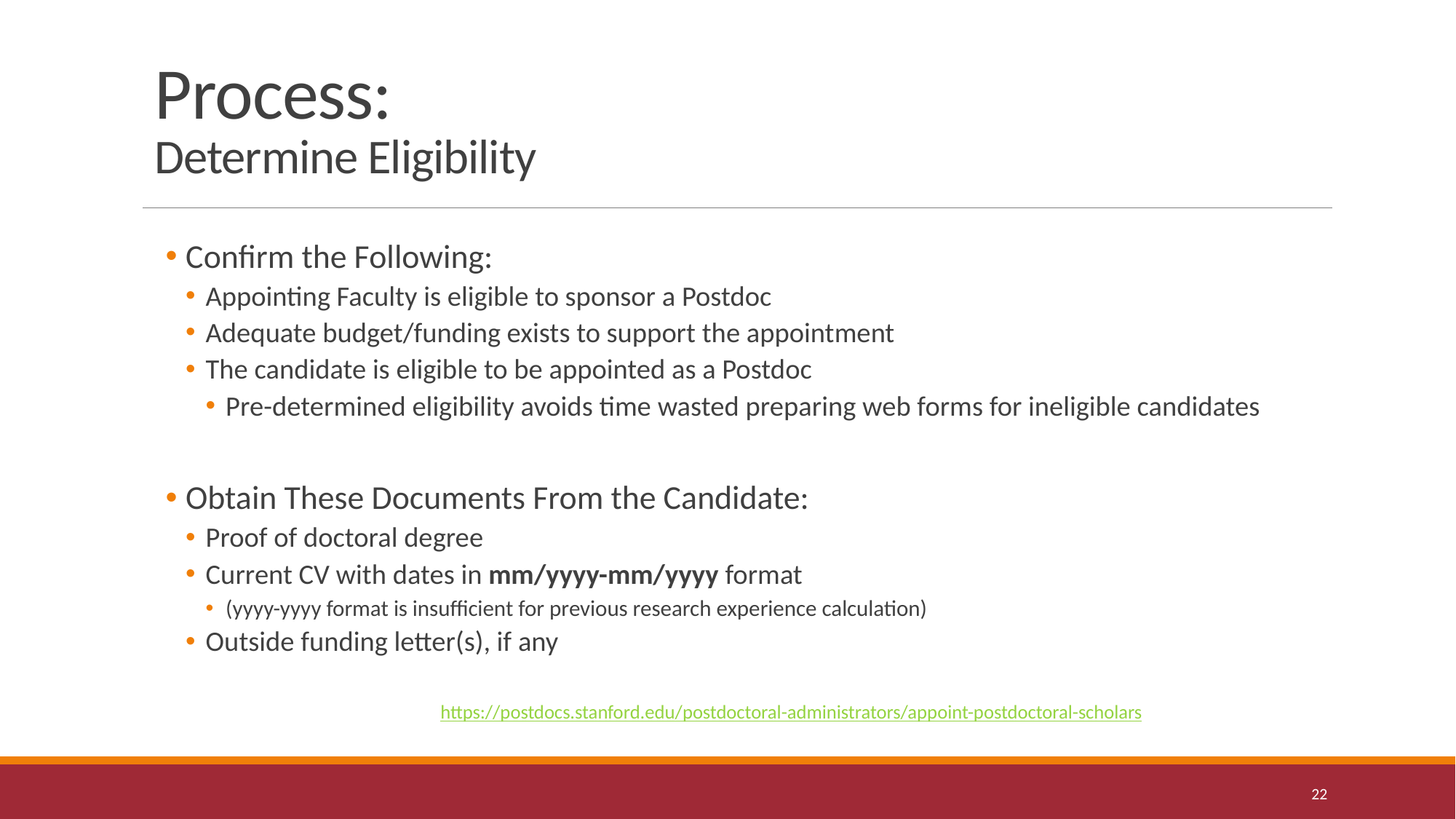

# Process: Determine Eligibility
Confirm the Following:
Appointing Faculty is eligible to sponsor a Postdoc
Adequate budget/funding exists to support the appointment
The candidate is eligible to be appointed as a Postdoc
Pre-determined eligibility avoids time wasted preparing web forms for ineligible candidates

Obtain These Documents From the Candidate:
Proof of doctoral degree
Current CV with dates in mm/yyyy-mm/yyyy format
(yyyy-yyyy format is insufficient for previous research experience calculation)
Outside funding letter(s), if any

https://postdocs.stanford.edu/postdoctoral-administrators/appoint-postdoctoral-scholars
22